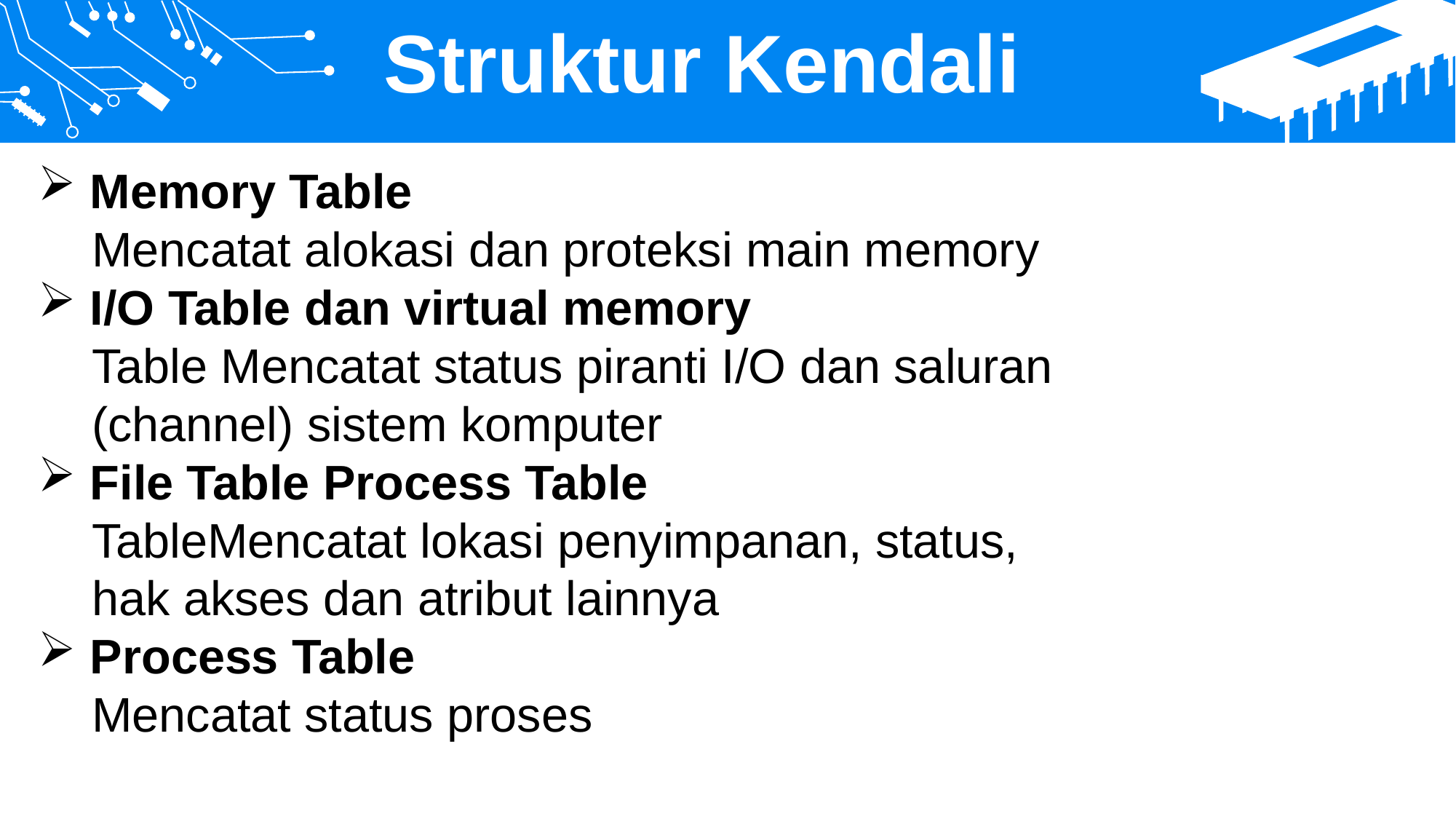

Struktur Kendali
 Memory Table
    Mencatat alokasi dan proteksi main memory
 I/O Table dan virtual memory
    Table Mencatat status piranti I/O dan saluran
    (channel) sistem komputer
 File Table Process Table
    TableMencatat lokasi penyimpanan, status,
    hak akses dan atribut lainnya
 Process Table
    Mencatat status proses
201
2015
2014
2018
2019
2020